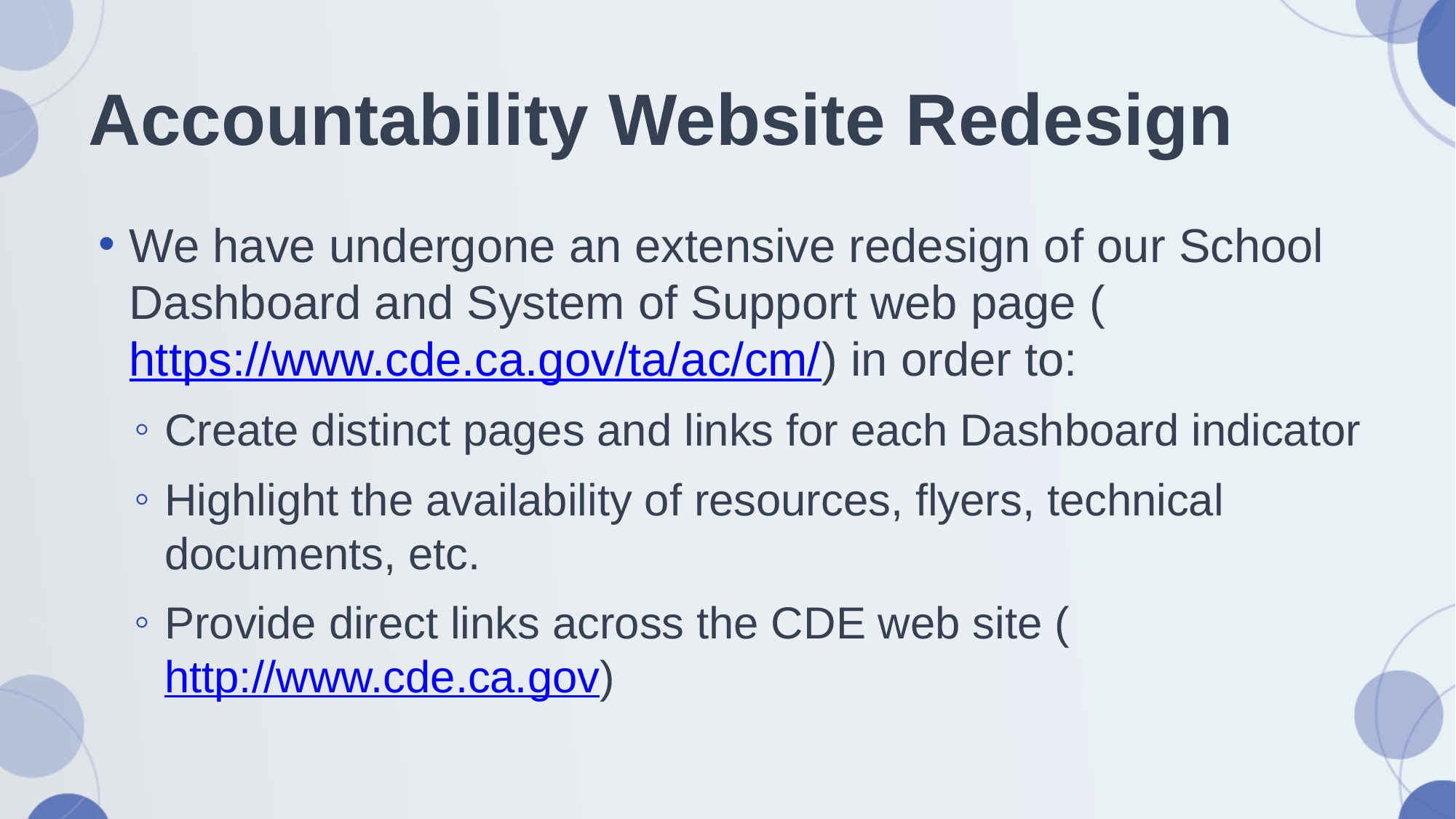

# Accountability Website Redesign
We have undergone an extensive redesign of our School Dashboard and System of Support web page (https://www.cde.ca.gov/ta/ac/cm/) in order to:
Create distinct pages and links for each Dashboard indicator
Highlight the availability of resources, flyers, technical documents, etc.
Provide direct links across the CDE web site (http://www.cde.ca.gov)